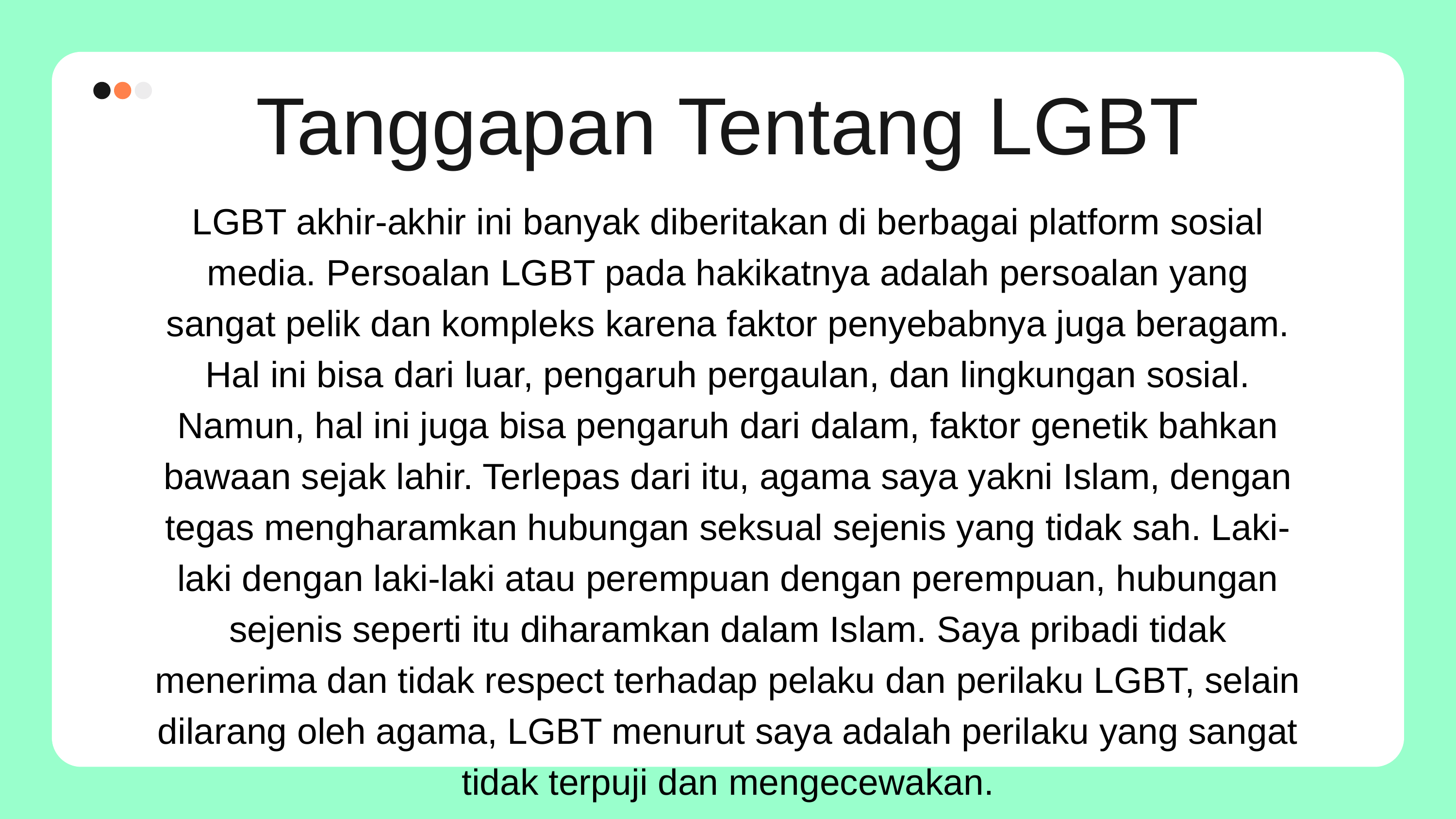

Tanggapan Tentang LGBT

LGBT akhir-akhir ini banyak diberitakan di berbagai platform sosial media. Persoalan LGBT pada hakikatnya adalah persoalan yang sangat pelik dan kompleks karena faktor penyebabnya juga beragam. Hal ini bisa dari luar, pengaruh pergaulan, dan lingkungan sosial. Namun, hal ini juga bisa pengaruh dari dalam, faktor genetik bahkan bawaan sejak lahir. Terlepas dari itu, agama saya yakni Islam, dengan tegas mengharamkan hubungan seksual sejenis yang tidak sah. Laki-laki dengan laki-laki atau perempuan dengan perempuan, hubungan sejenis seperti itu diharamkan dalam Islam. Saya pribadi tidak menerima dan tidak respect terhadap pelaku dan perilaku LGBT, selain dilarang oleh agama, LGBT menurut saya adalah perilaku yang sangat tidak terpuji dan mengecewakan.